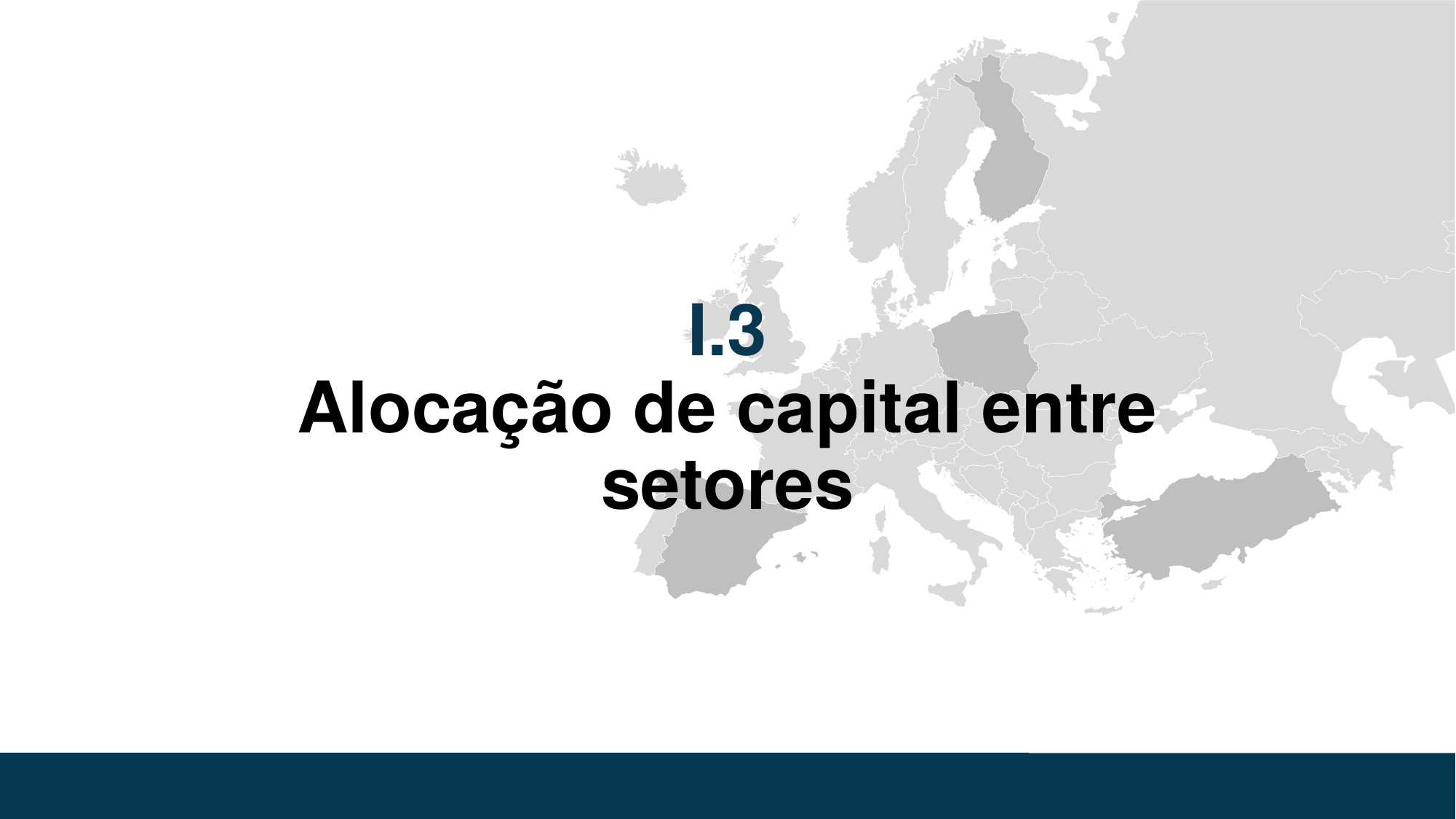

# I.3 Alocação de capital entre setores